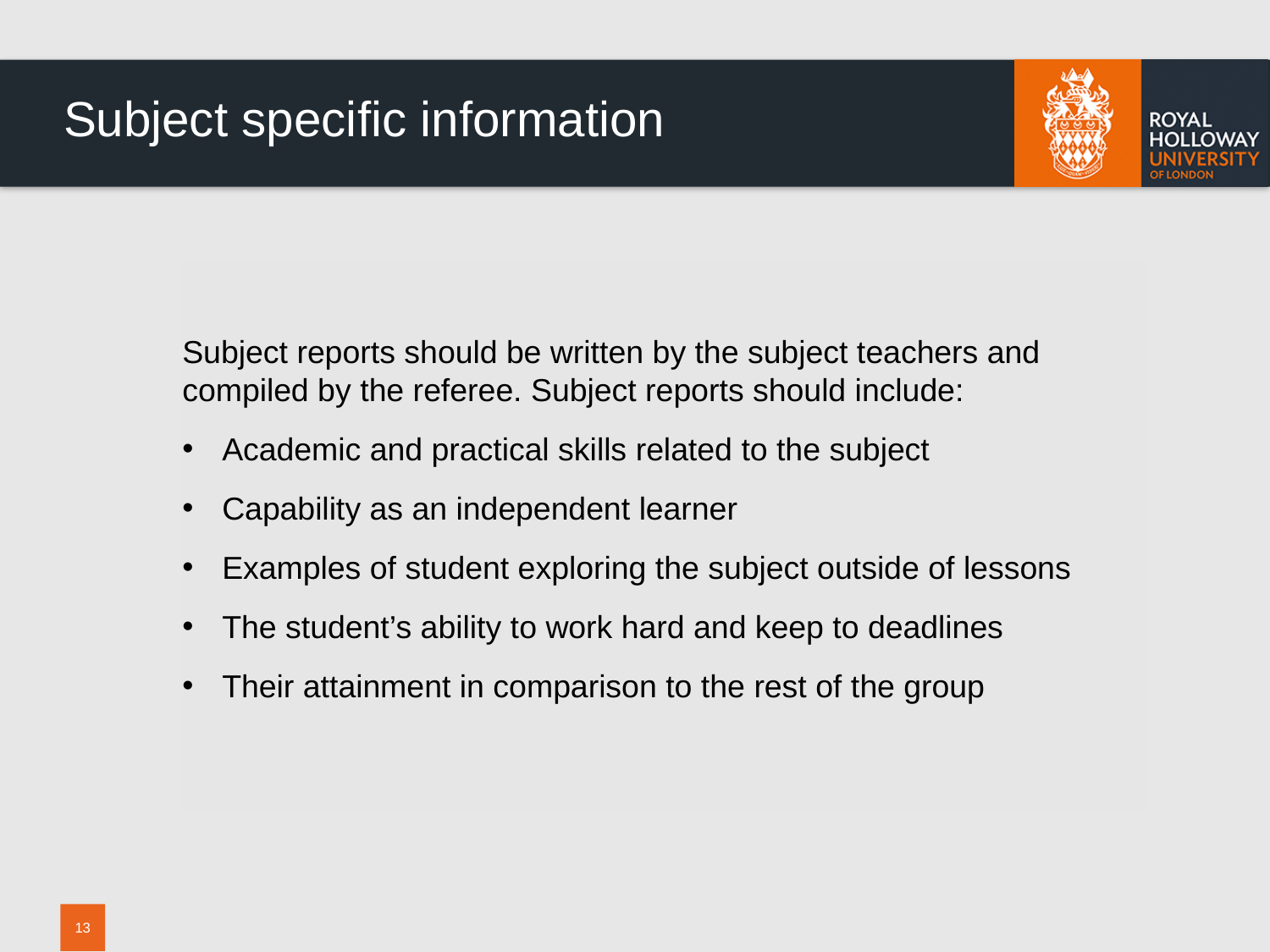

# Subject specific information

Subject reports should be written by the subject teachers and compiled by the referee. Subject reports should include:
Academic and practical skills related to the subject
Capability as an independent learner
Examples of student exploring the subject outside of lessons
The student’s ability to work hard and keep to deadlines
Their attainment in comparison to the rest of the group
13